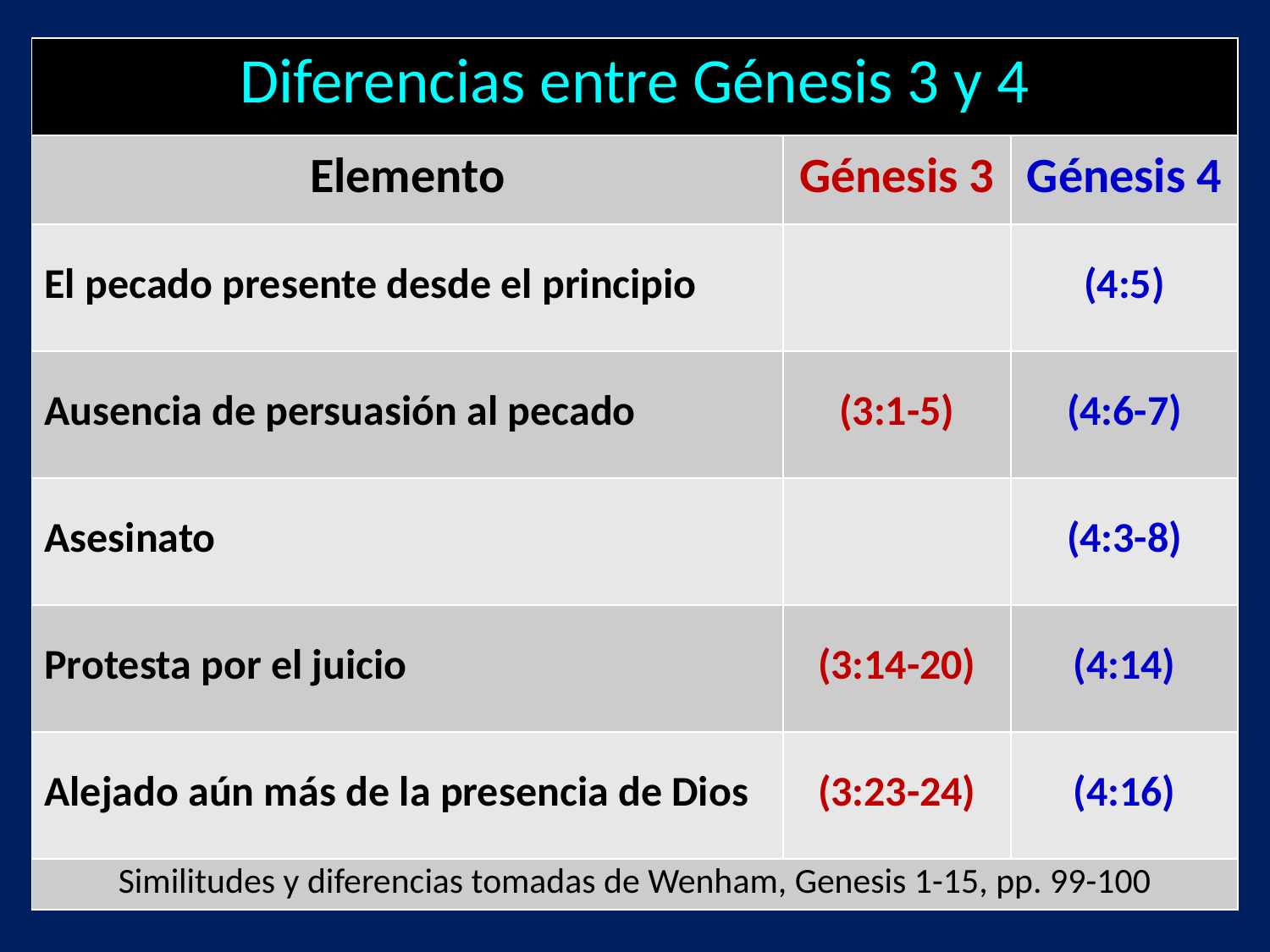

| Diferencias entre Génesis 3 y 4 |  |  |
| --- | --- | --- |
| Elemento | Génesis 3 | Génesis 4 |
| El pecado presente desde el principio |  | (4:5) |
| Ausencia de persuasión al pecado | (3:1-5) | (4:6-7) |
| Asesinato |  | (4:3-8) |
| Protesta por el juicio | (3:14-20) | (4:14) |
| Alejado aún más de la presencia de Dios | (3:23-24) | (4:16) |
| Similitudes y diferencias tomadas de Wenham, Genesis 1-15, pp. 99-100 |  |  |